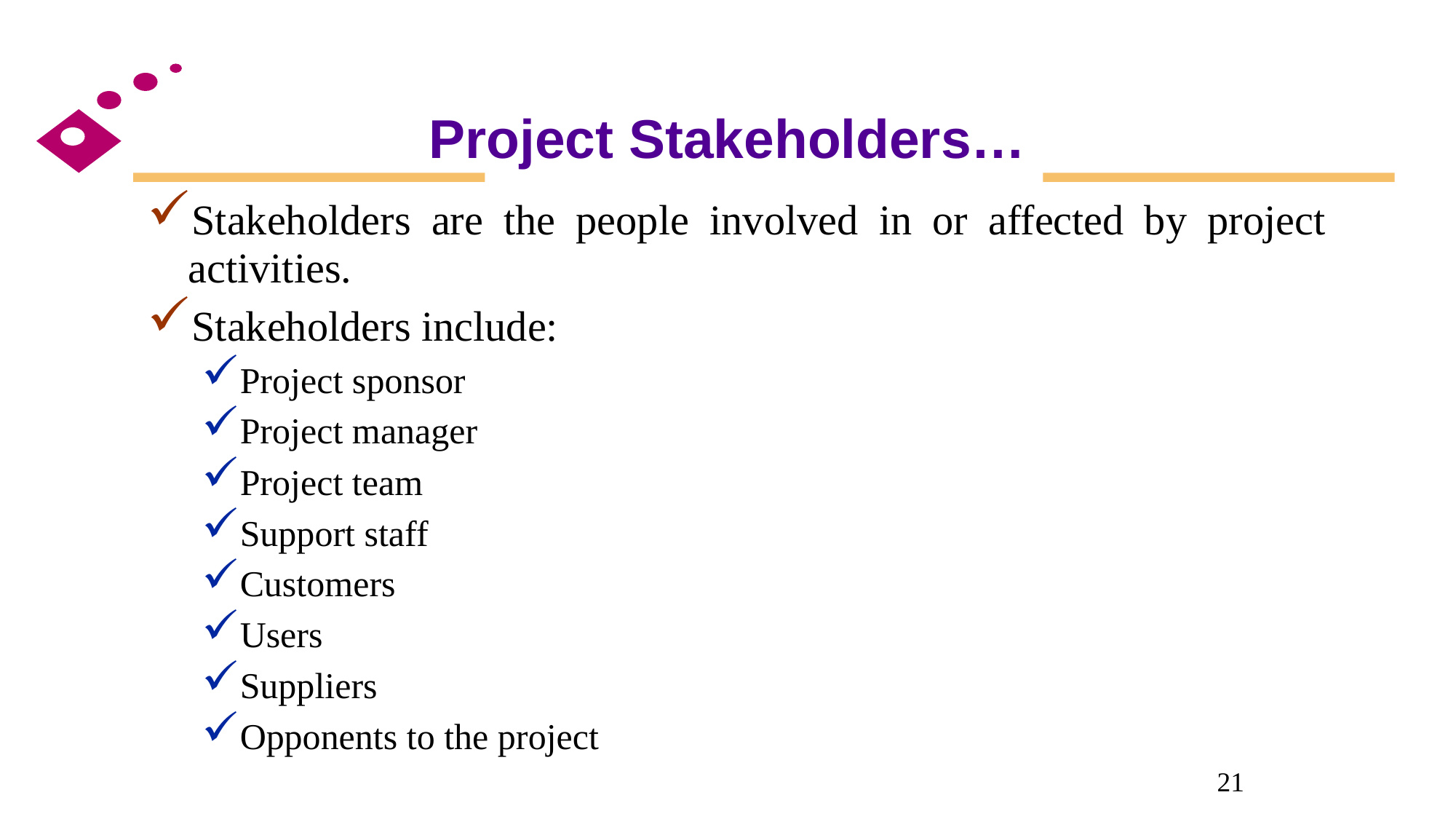

# Project Stakeholders…
Stakeholders are the people involved in or affected by project activities.
Stakeholders include:
Project sponsor
Project manager
Project team
Support staff
Customers
Users
Suppliers
Opponents to the project

21